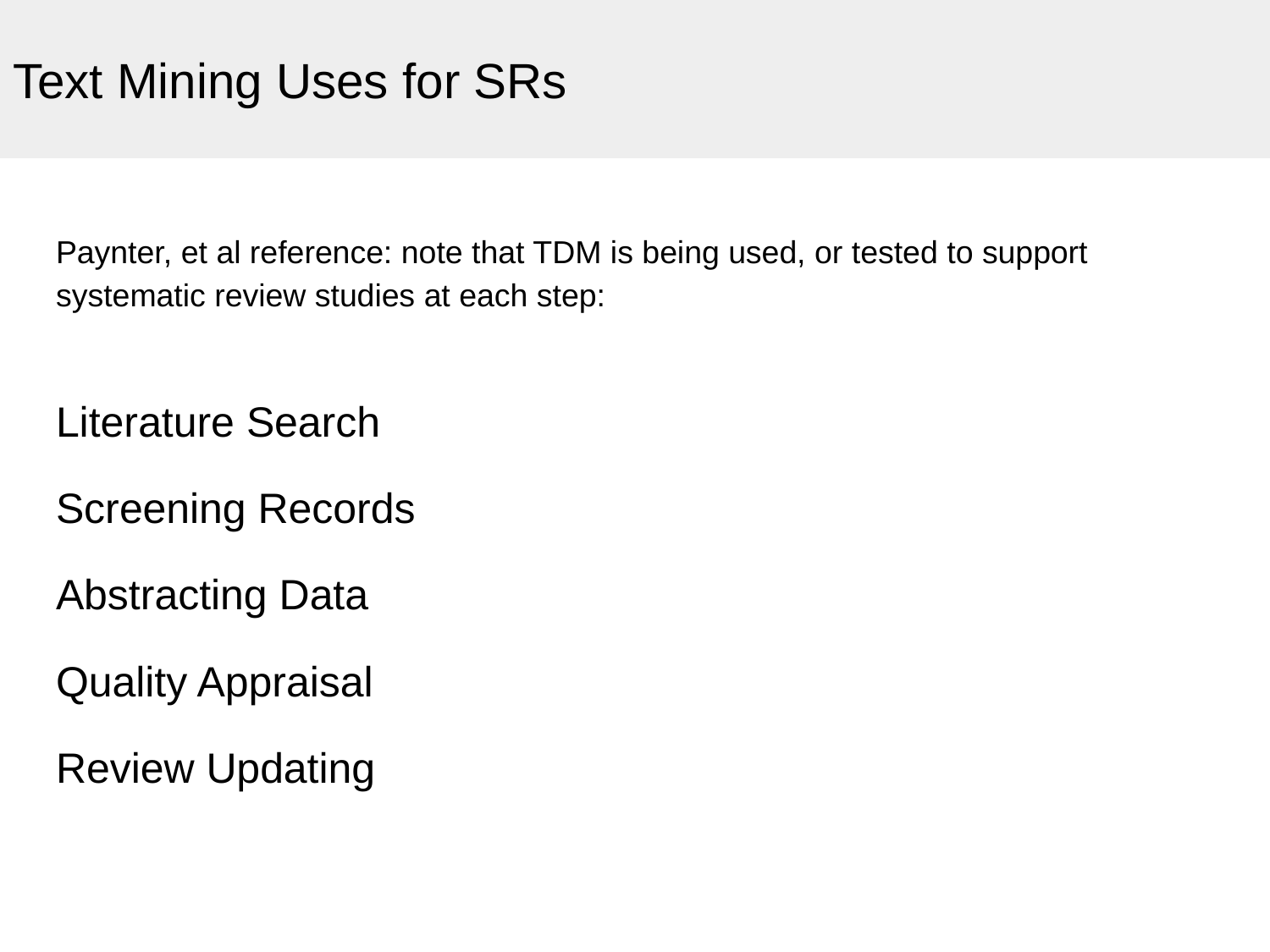

# Text Mining Uses for SRs
Paynter, et al reference: note that TDM is being used, or tested to support systematic review studies at each step:

Literature Search
Screening Records
Abstracting Data
Quality Appraisal
Review Updating